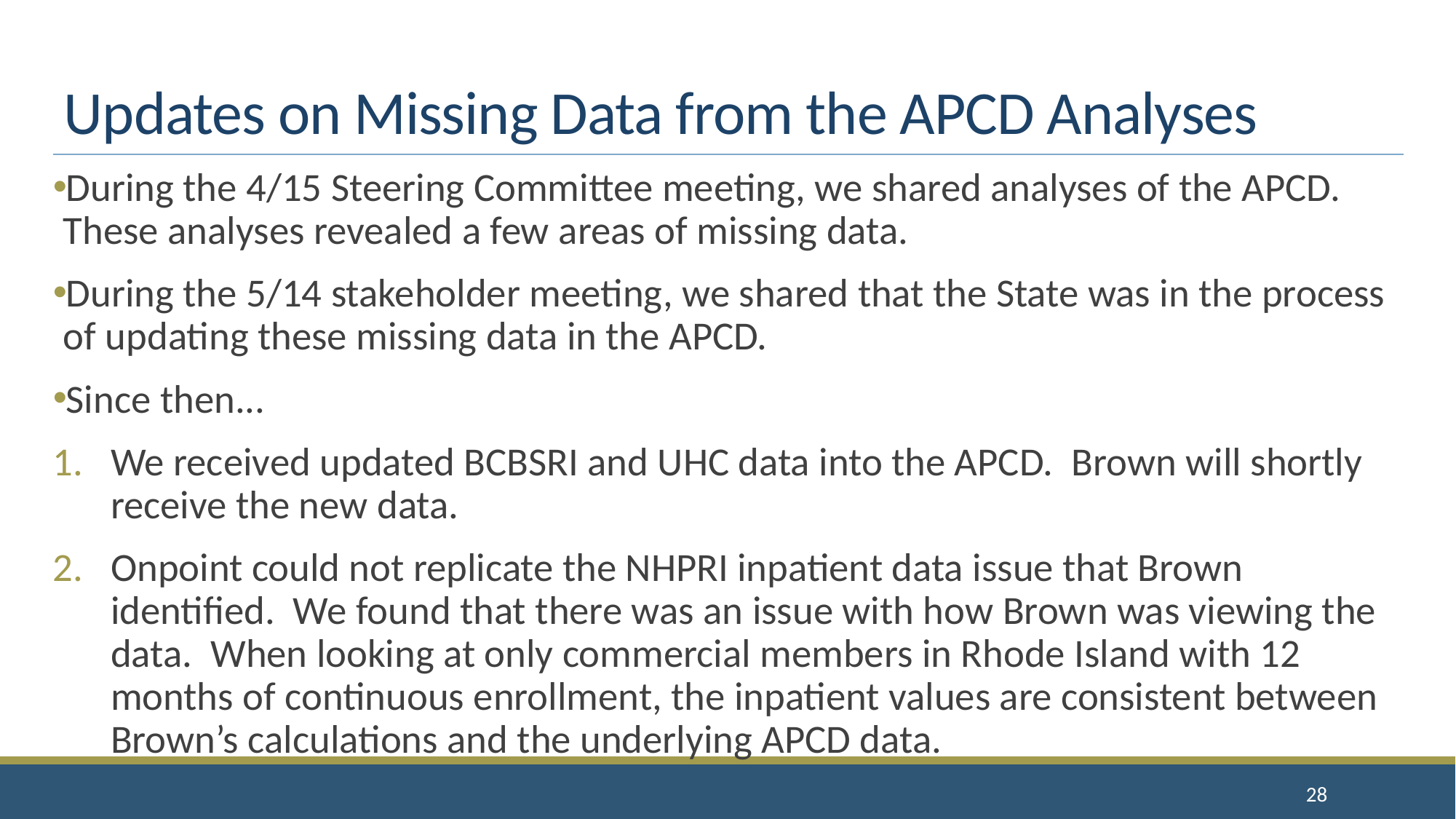

# Updates on Missing Data from the APCD Analyses
During the 4/15 Steering Committee meeting, we shared analyses of the APCD.  These analyses revealed a few areas of missing data.
During the 5/14 stakeholder meeting, we shared that the State was in the process of updating these missing data in the APCD.
Since then...
We received updated BCBSRI and UHC data into the APCD.  Brown will shortly receive the new data.
Onpoint could not replicate the NHPRI inpatient data issue that Brown identified.  We found that there was an issue with how Brown was viewing the data.  When looking at only commercial members in Rhode Island with 12 months of continuous enrollment, the inpatient values are consistent between Brown’s calculations and the underlying APCD data.

28